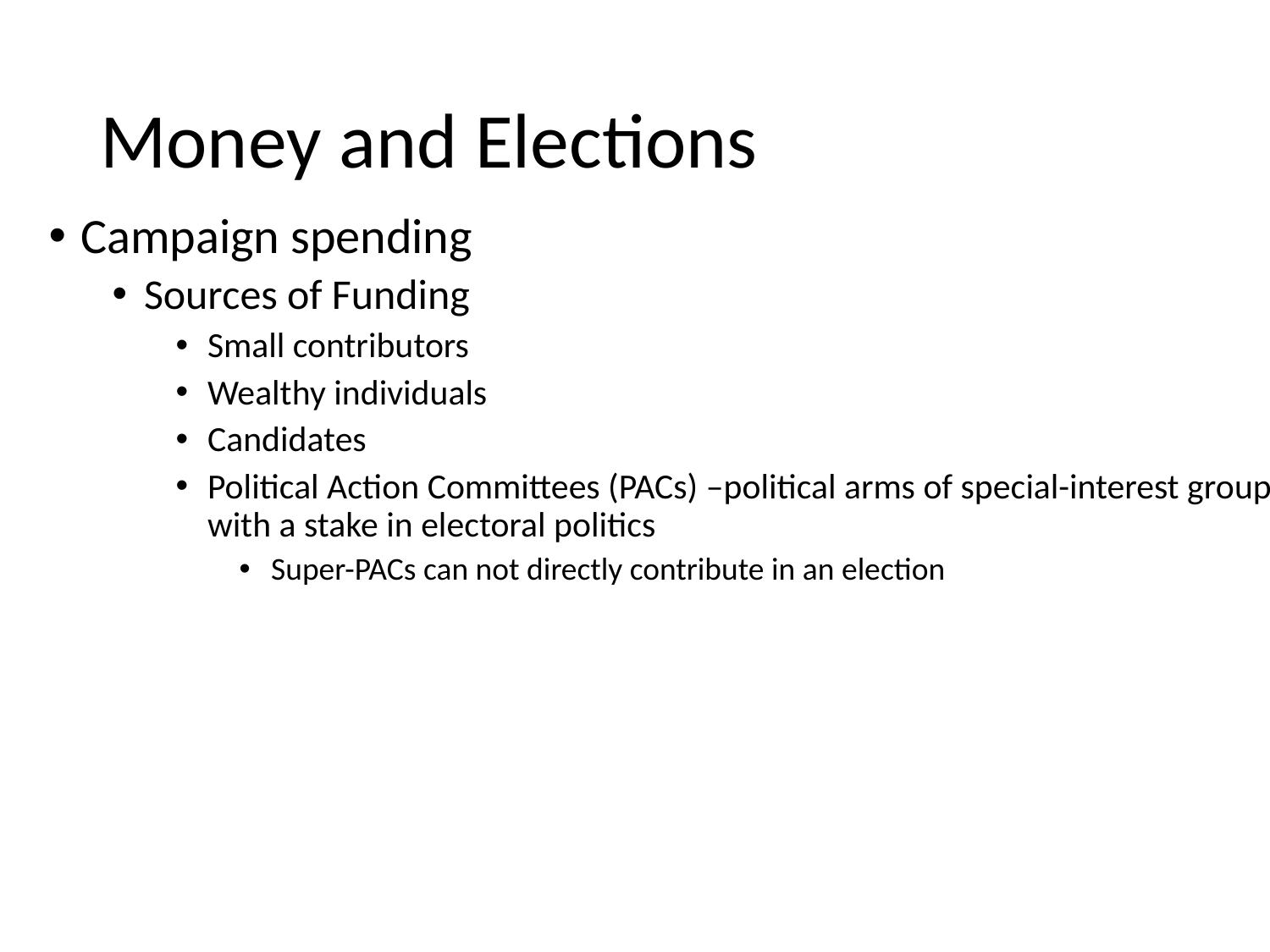

# Money and Elections
Campaign spending
Sources of Funding
Small contributors
Wealthy individuals
Candidates
Political Action Committees (PACs) –political arms of special-interest groups with a stake in electoral politics
Super-PACs can not directly contribute in an election